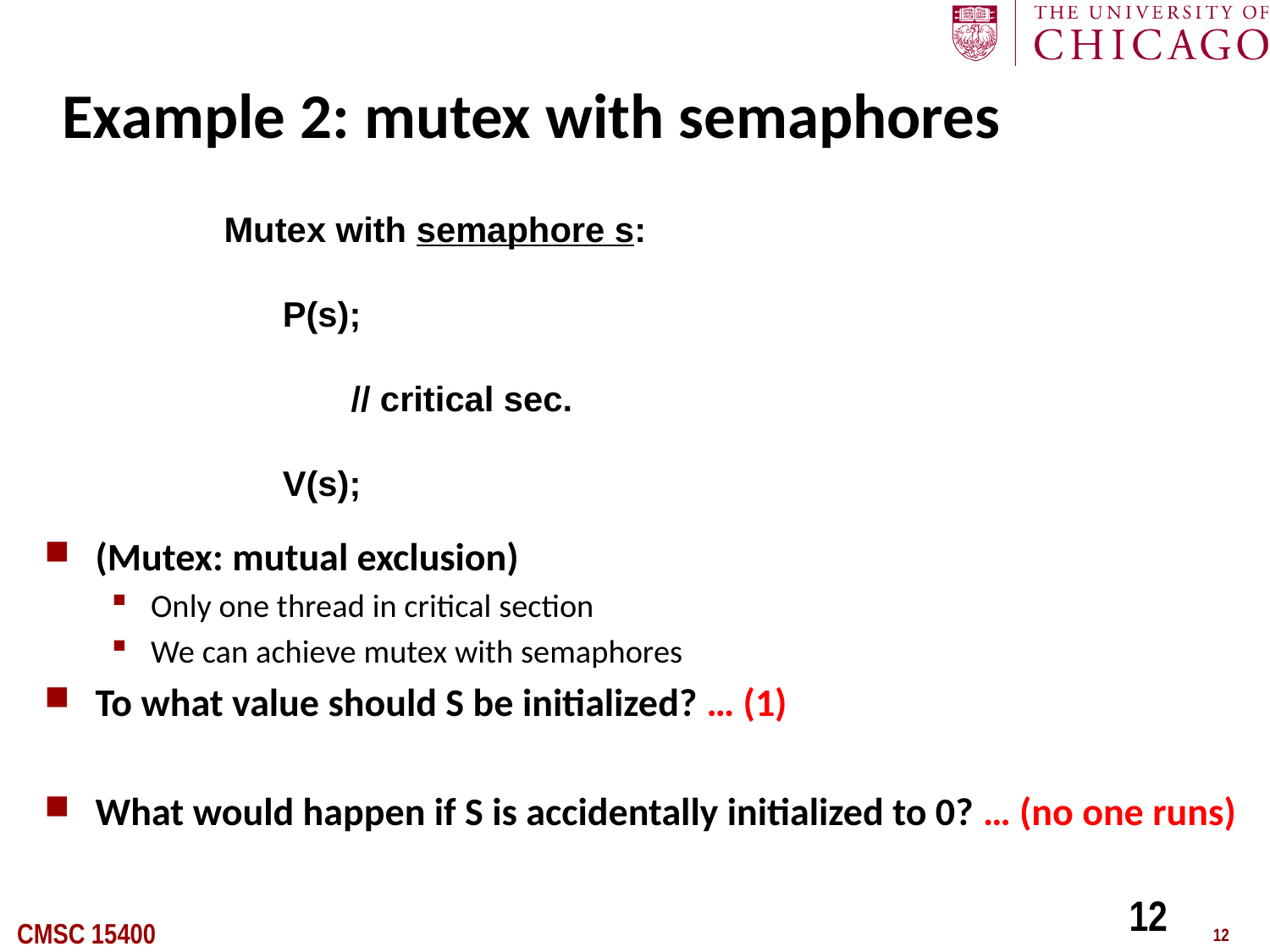

# Example 2: mutex with semaphores

Mutex with semaphore s:

      P(s);

	// critical sec.

      V(s);

(Mutex: mutual exclusion)
Only one thread in critical section
We can achieve mutex with semaphores
To what value should S be initialized? … (1)

What would happen if S is accidentally initialized to 0? … (no one runs)

12